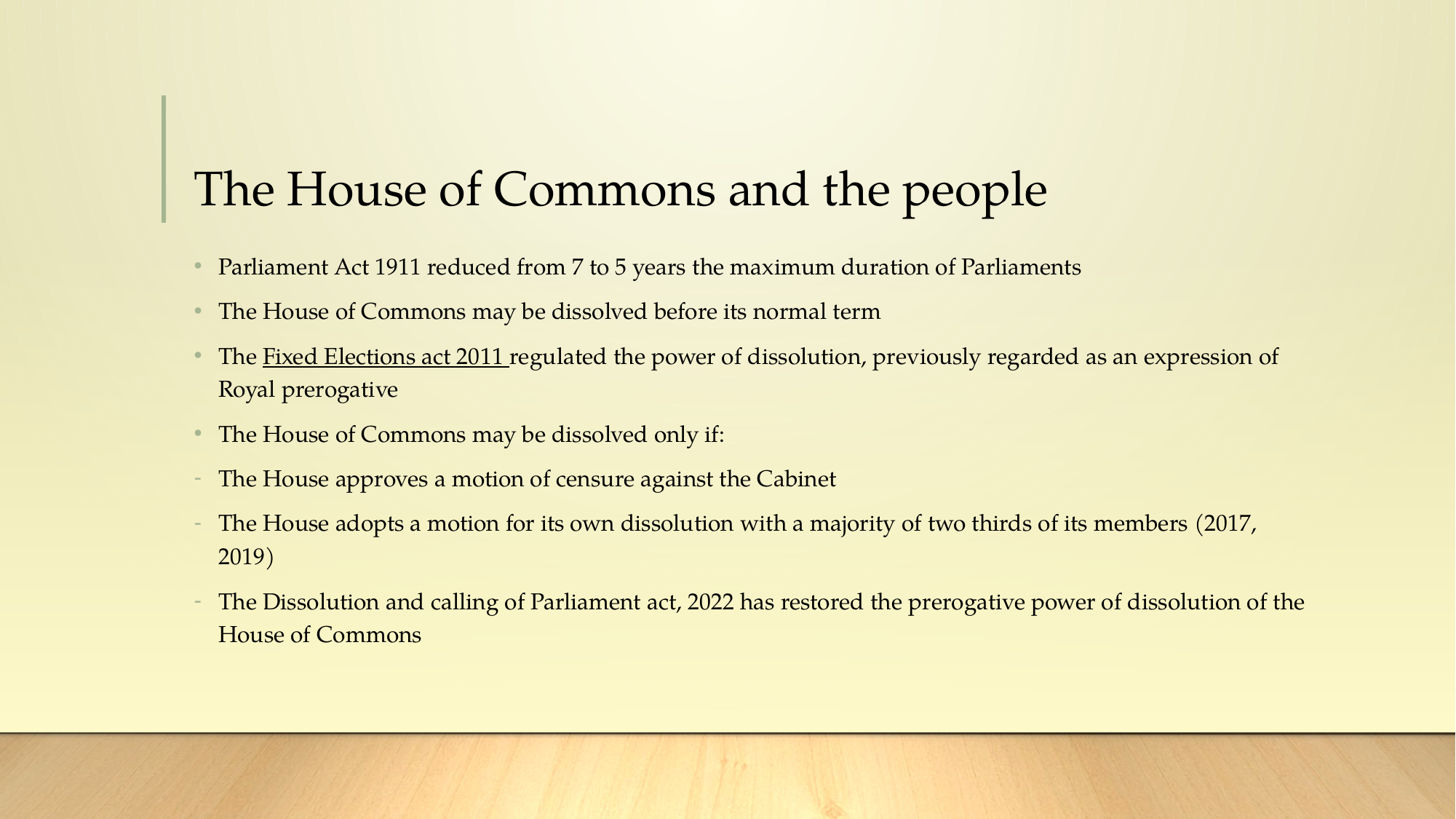

# The House of Commons and the people
Parliament Act 1911 reduced from 7 to 5 years the maximum duration of Parliaments
The House of Commons may be dissolved before its normal term
The Fixed Elections act 2011 regulated the power of dissolution, previously regarded as an expression of Royal prerogative
The House of Commons may be dissolved only if:
The House approves a motion of censure against the Cabinet
The House adopts a motion for its own dissolution with a majority of two thirds of its members (2017, 2019)
The Dissolution and calling of Parliament act, 2022 has restored the prerogative power of dissolution of the House of Commons